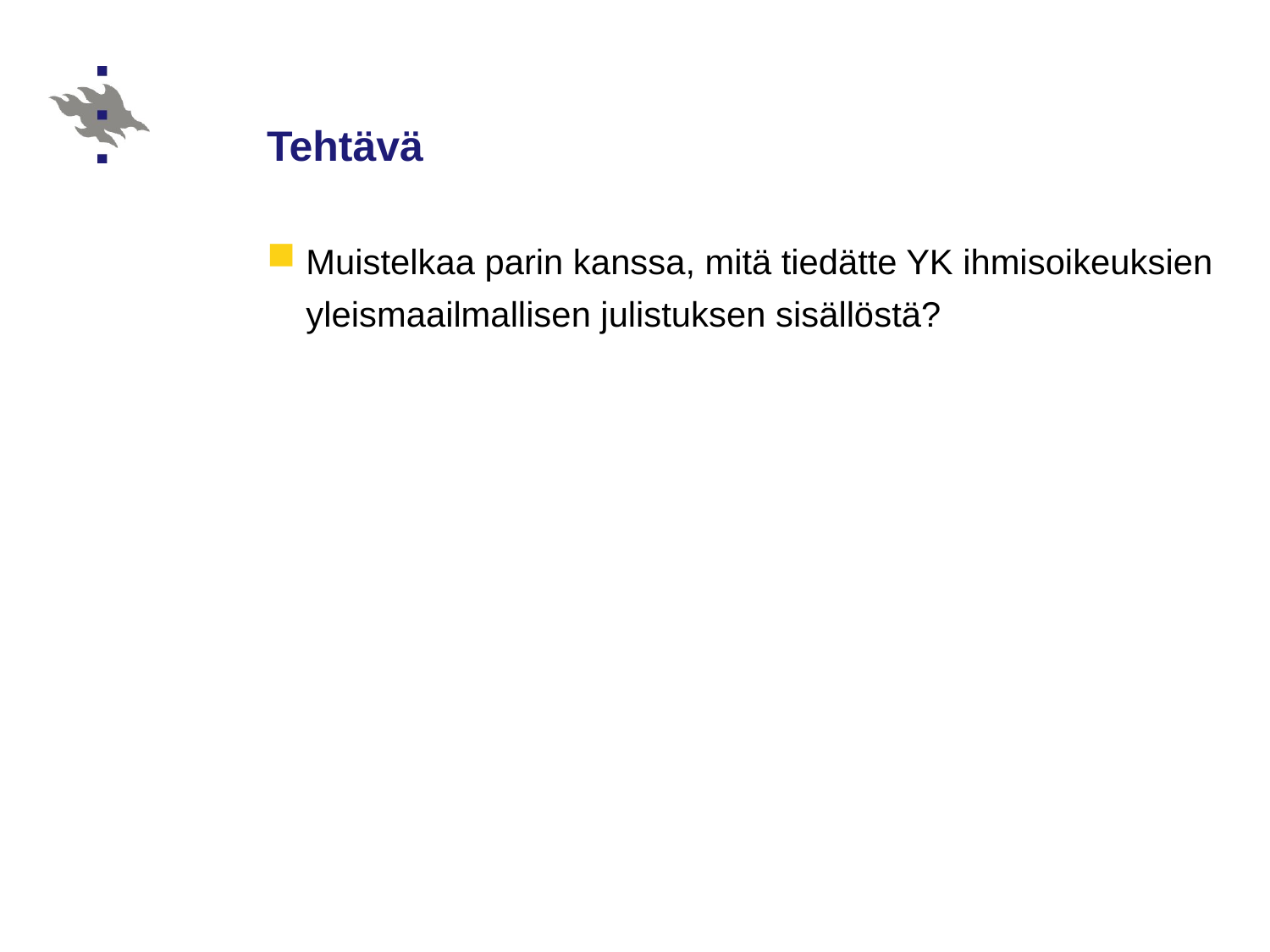

# Tehtävä
Muistelkaa parin kanssa, mitä tiedätte YK ihmisoikeuksien yleismaailmallisen julistuksen sisällöstä?